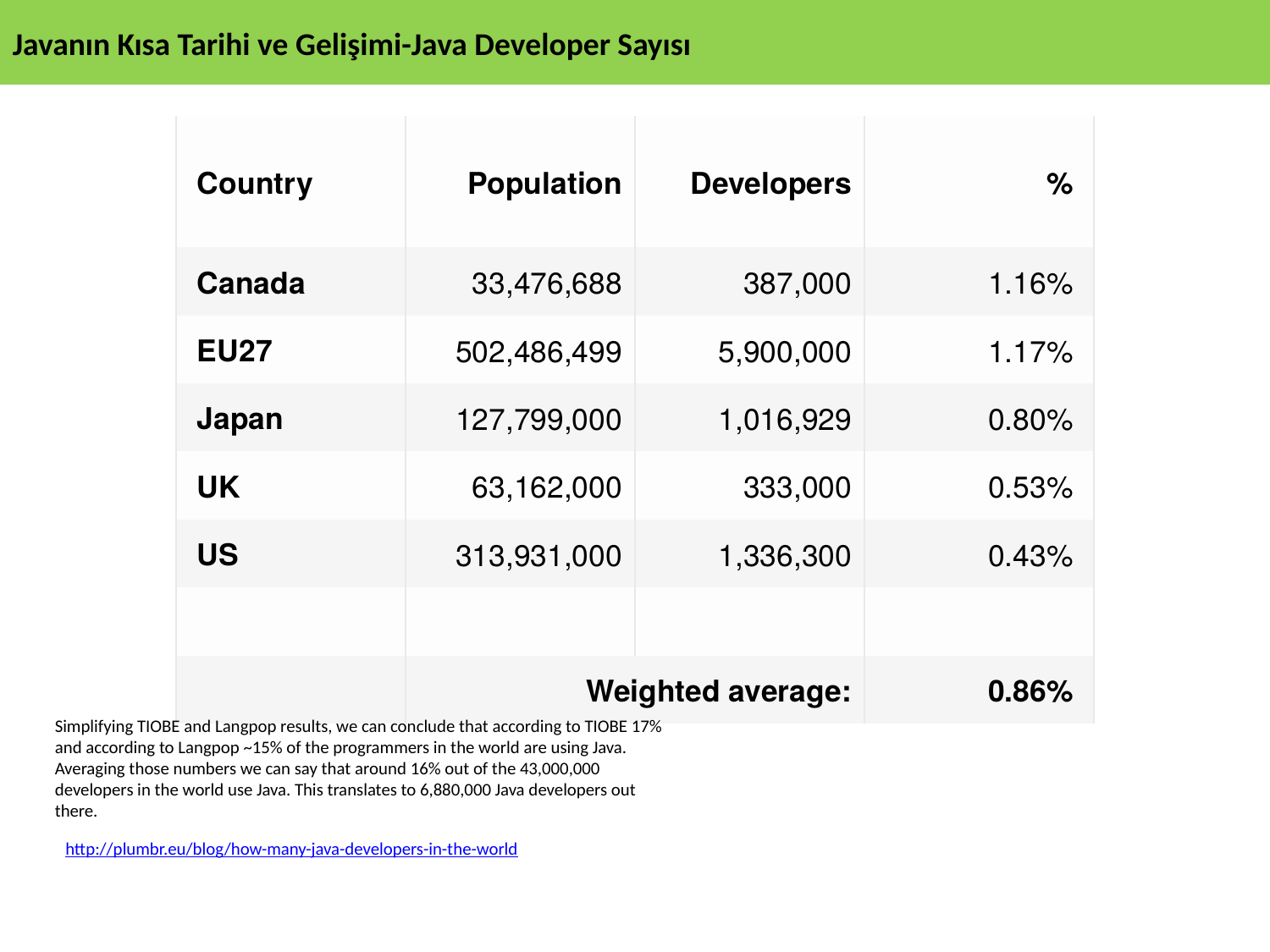

Javanın Kısa Tarihi ve Gelişimi-Java Developer Sayısı
| Country | Population | Developers | % |
| --- | --- | --- | --- |
| Canada | 33,476,688 | 387,000 | 1.16% |
| EU27 | 502,486,499 | 5,900,000 | 1.17% |
| Japan | 127,799,000 | 1,016,929 | 0.80% |
| UK | 63,162,000 | 333,000 | 0.53% |
| US | 313,931,000 | 1,336,300 | 0.43% |
|  |  |  |  |
|  | Weighted average: |  | 0.86% |
Simplifying TIOBE and Langpop results, we can conclude that according to TIOBE 17% and according to Langpop ~15% of the programmers in the world are using Java. Averaging those numbers we can say that around 16% out of the 43,000,000 developers in the world use Java. This translates to 6,880,000 Java developers out there.
http://plumbr.eu/blog/how-many-java-developers-in-the-world